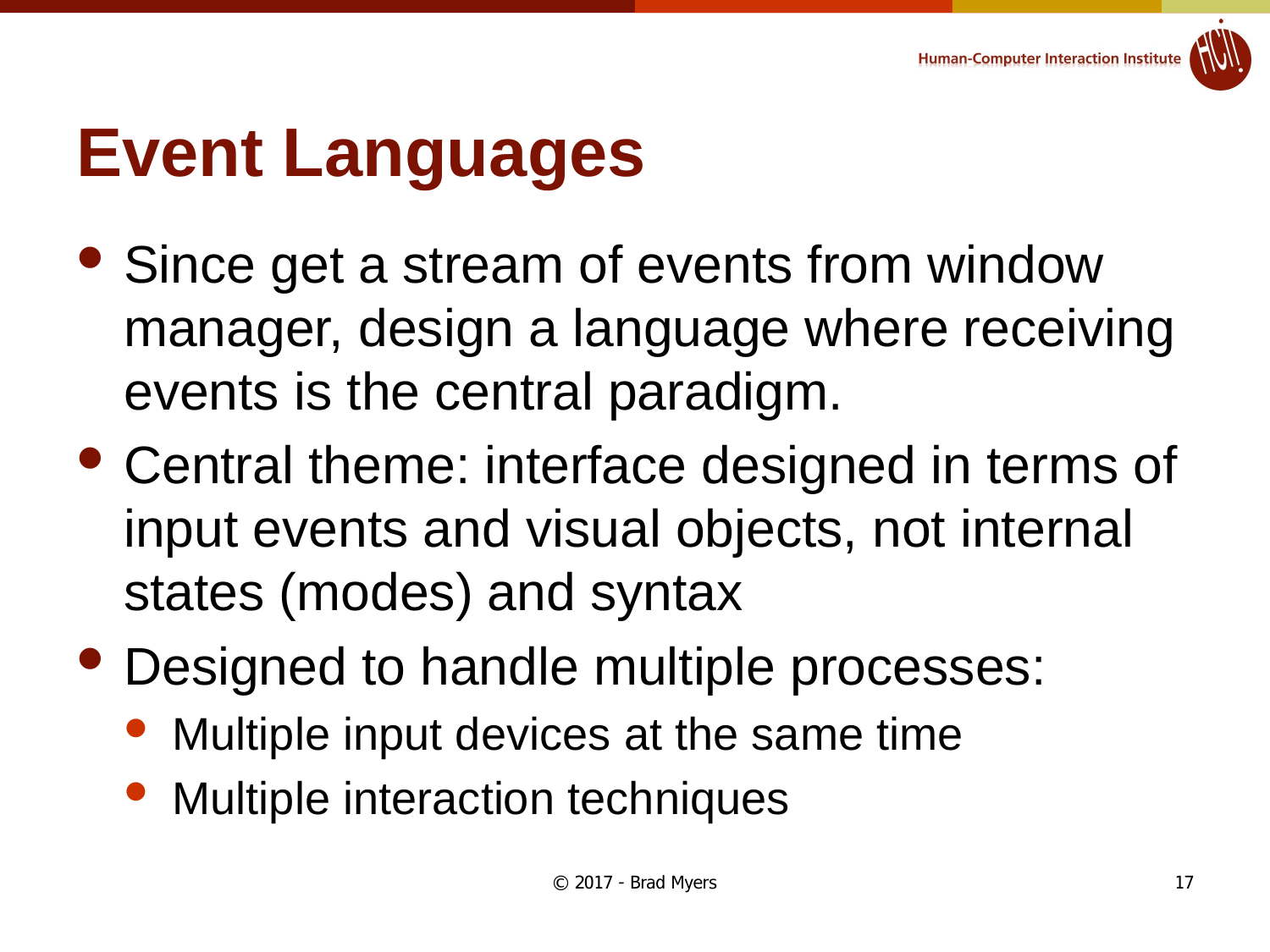

# Event Languages
Since get a stream of events from window manager, design a language where receiving events is the central paradigm.
Central theme: interface designed in terms of input events and visual objects, not internal states (modes) and syntax
Designed to handle multiple processes:
Multiple input devices at the same time
Multiple interaction techniques

© 2017 - Brad Myers
17